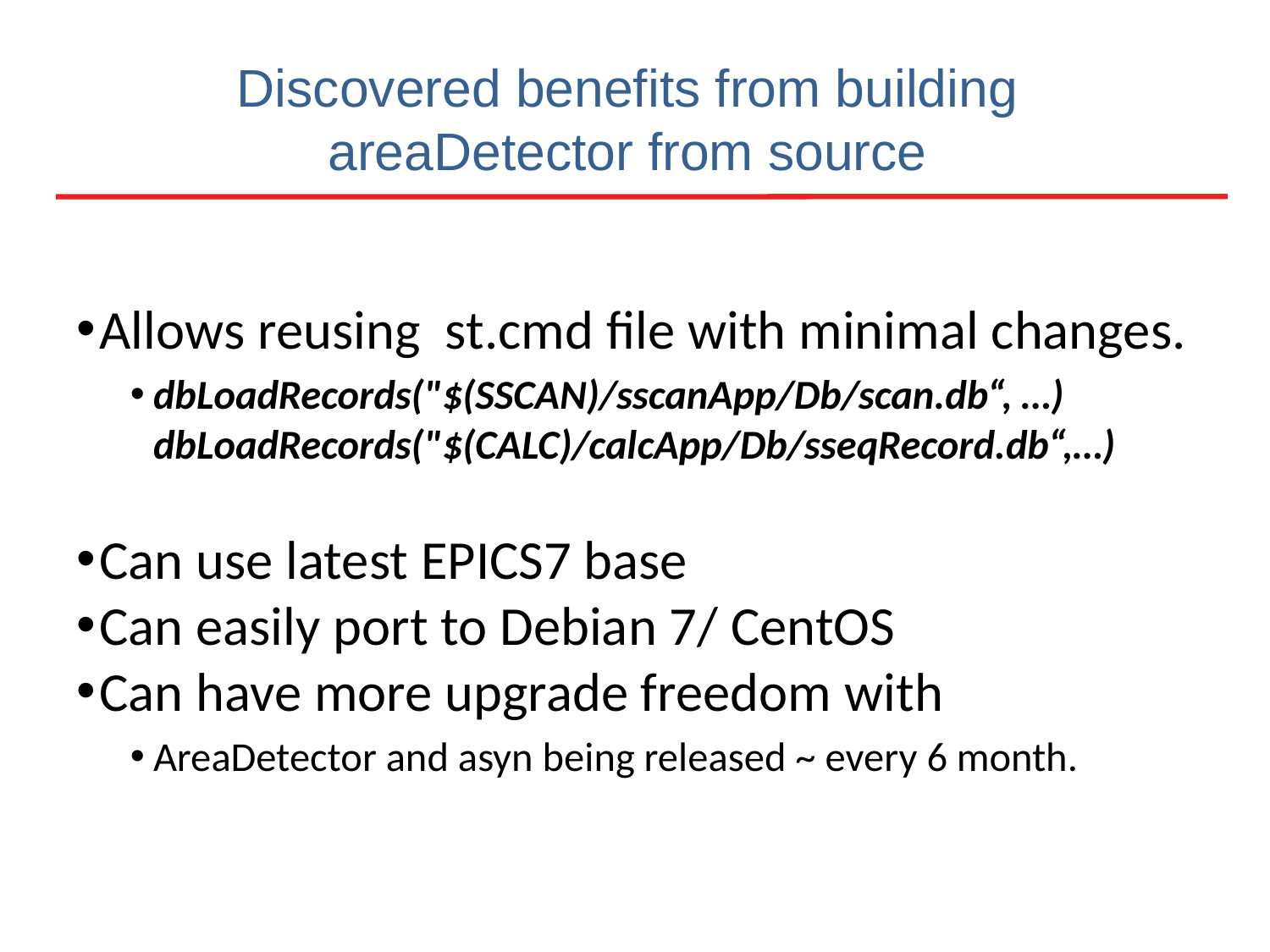

# Discovered benefits from building areaDetector from source

Allows reusing  st.cmd file with minimal changes.
dbLoadRecords("$(SSCAN)/sscanApp/Db/scan.db“, …) dbLoadRecords("$(CALC)/calcApp/Db/sseqRecord.db“,…)

Can use latest EPICS7 base
Can easily port to Debian 7/ CentOS
Can have more upgrade freedom with
AreaDetector and asyn being released ~ every 6 month.